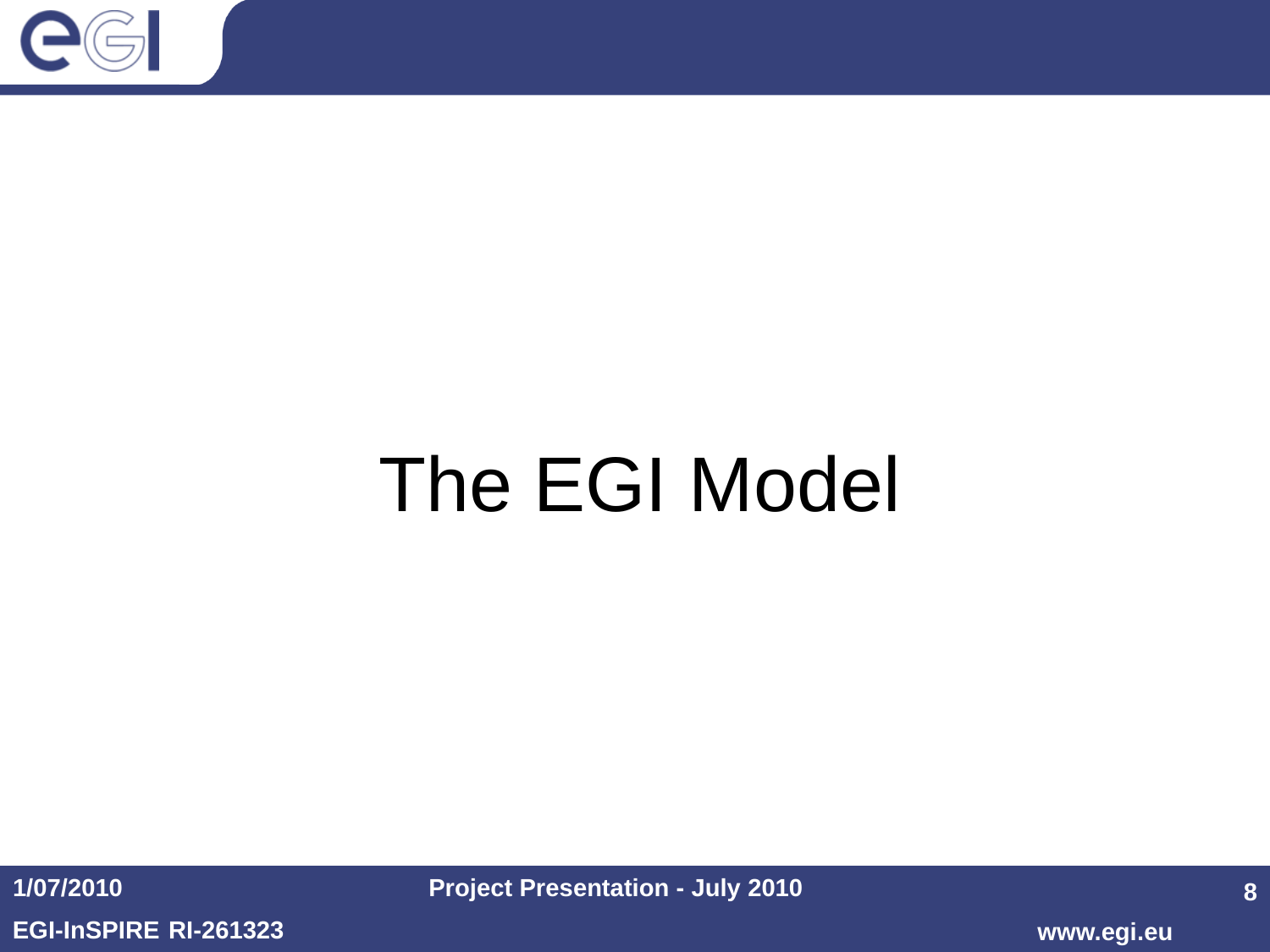

# The EGI Model

1/07/2010
Project Presentation - July 2010
8